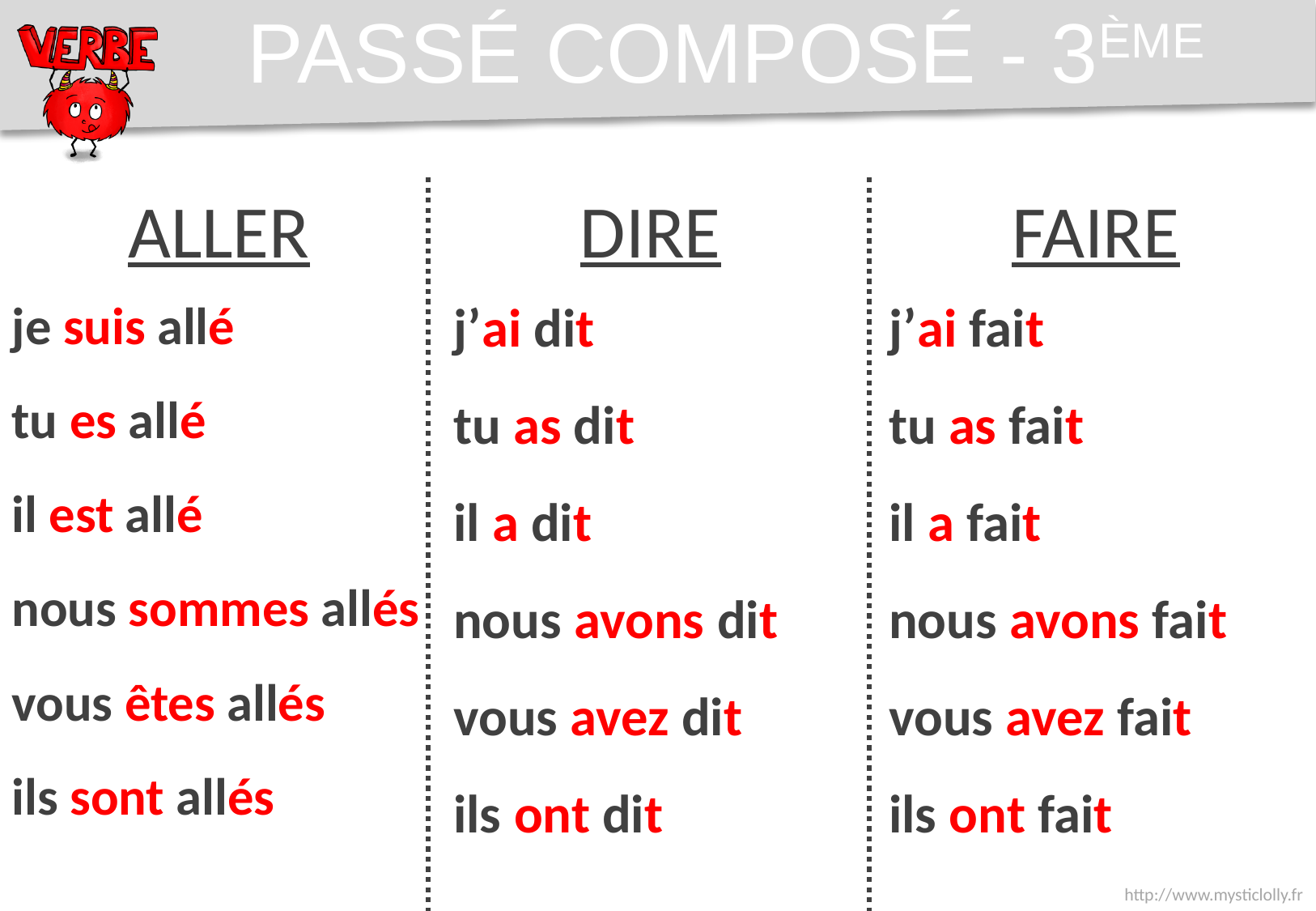

PASSÉ COMPOSÉ - 3ÈME
ALLER
DIRE
FAIRE
j’ai dit
tu as dit
il a dit
nous avons dit
vous avez dit
ils ont dit
je suis allé
tu es allé
il est allé
nous sommes allés
vous êtes allés
ils sont allés
j’ai fait
tu as fait
il a fait
nous avons fait
vous avez fait
ils ont fait